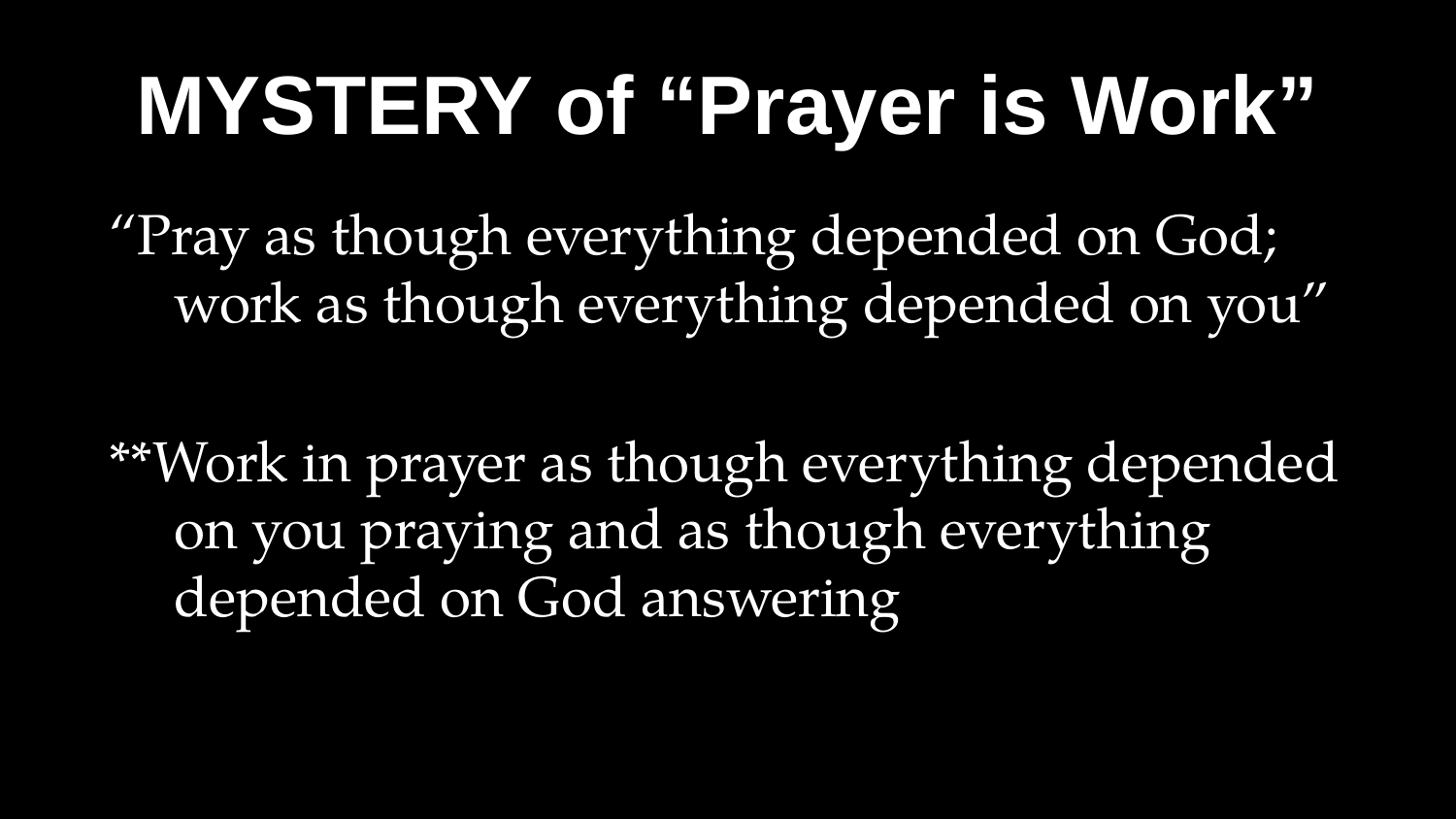

# MYSTERY of “Prayer is Work”
“Pray as though everything depended on God; work as though everything depended on you”

**Work in prayer as though everything depended on you praying and as though everything depended on God answering